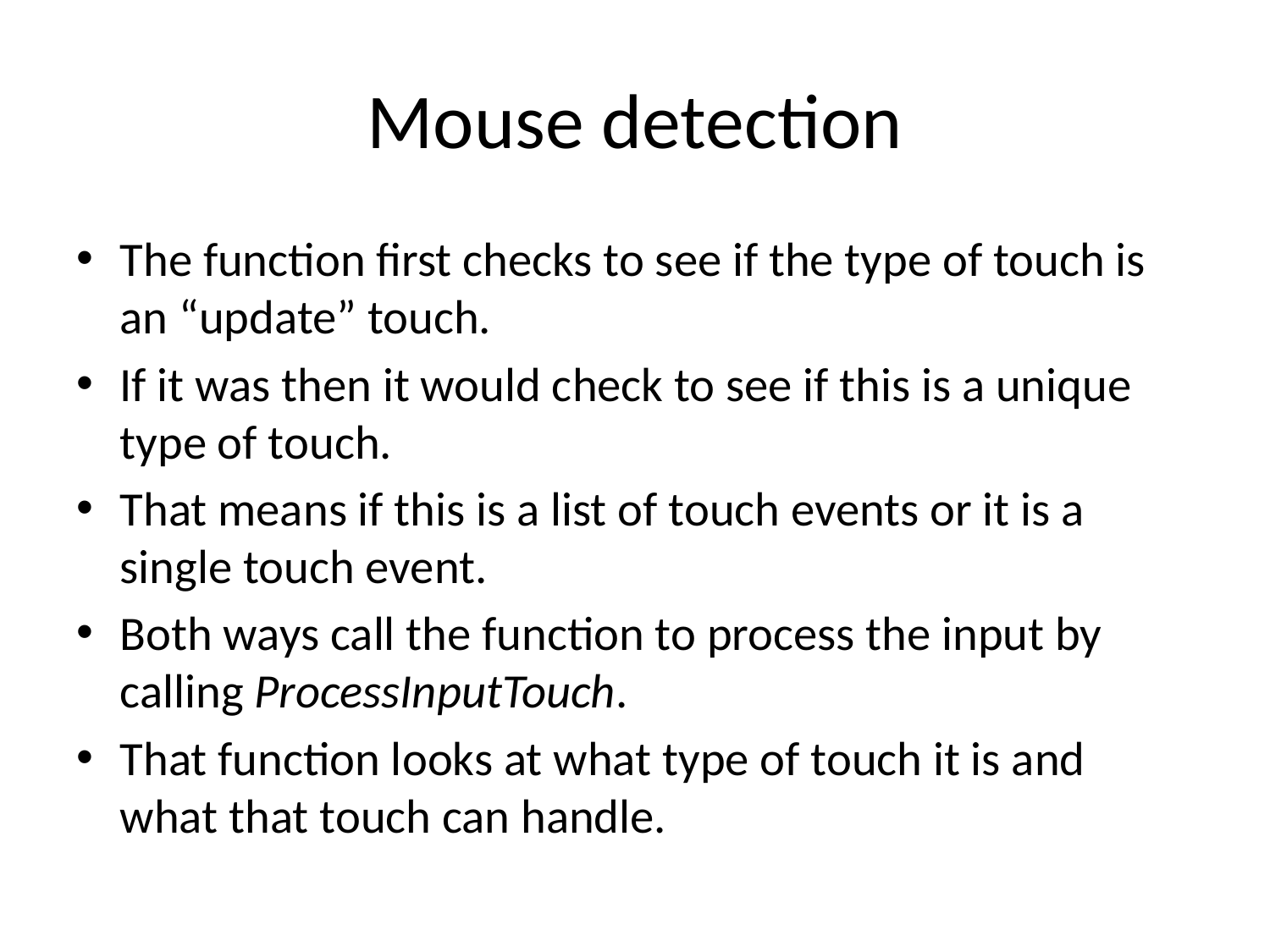

# Mouse detection
The function first checks to see if the type of touch is an “update” touch.
If it was then it would check to see if this is a unique type of touch.
That means if this is a list of touch events or it is a single touch event.
Both ways call the function to process the input by calling ProcessInputTouch.
That function looks at what type of touch it is and what that touch can handle.